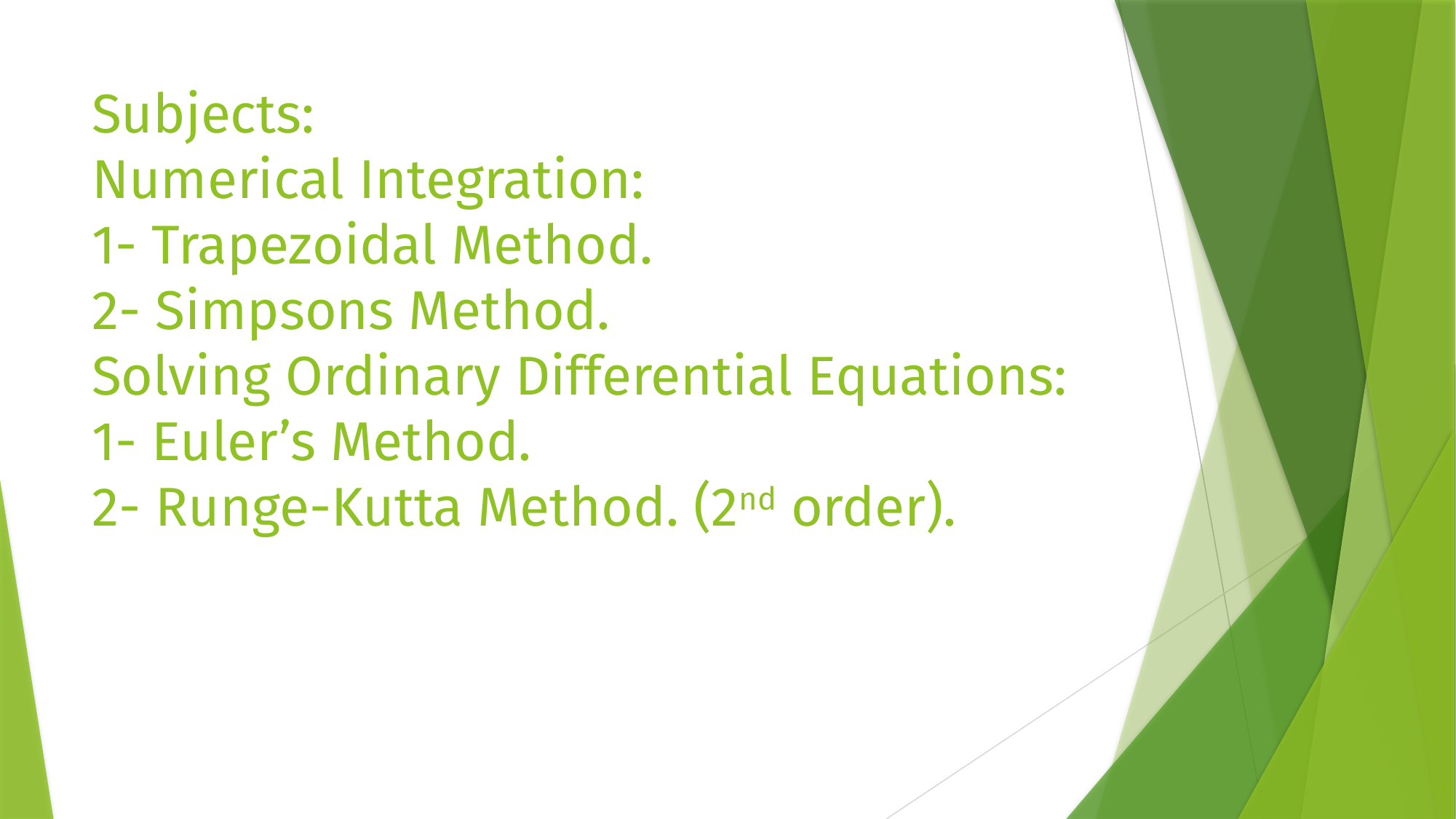

# Subjects: Numerical Integration: 1- Trapezoidal Method. 2- Simpsons Method. Solving Ordinary Differential Equations: 1- Euler’s Method. 2- Runge-Kutta Method. (2nd order).